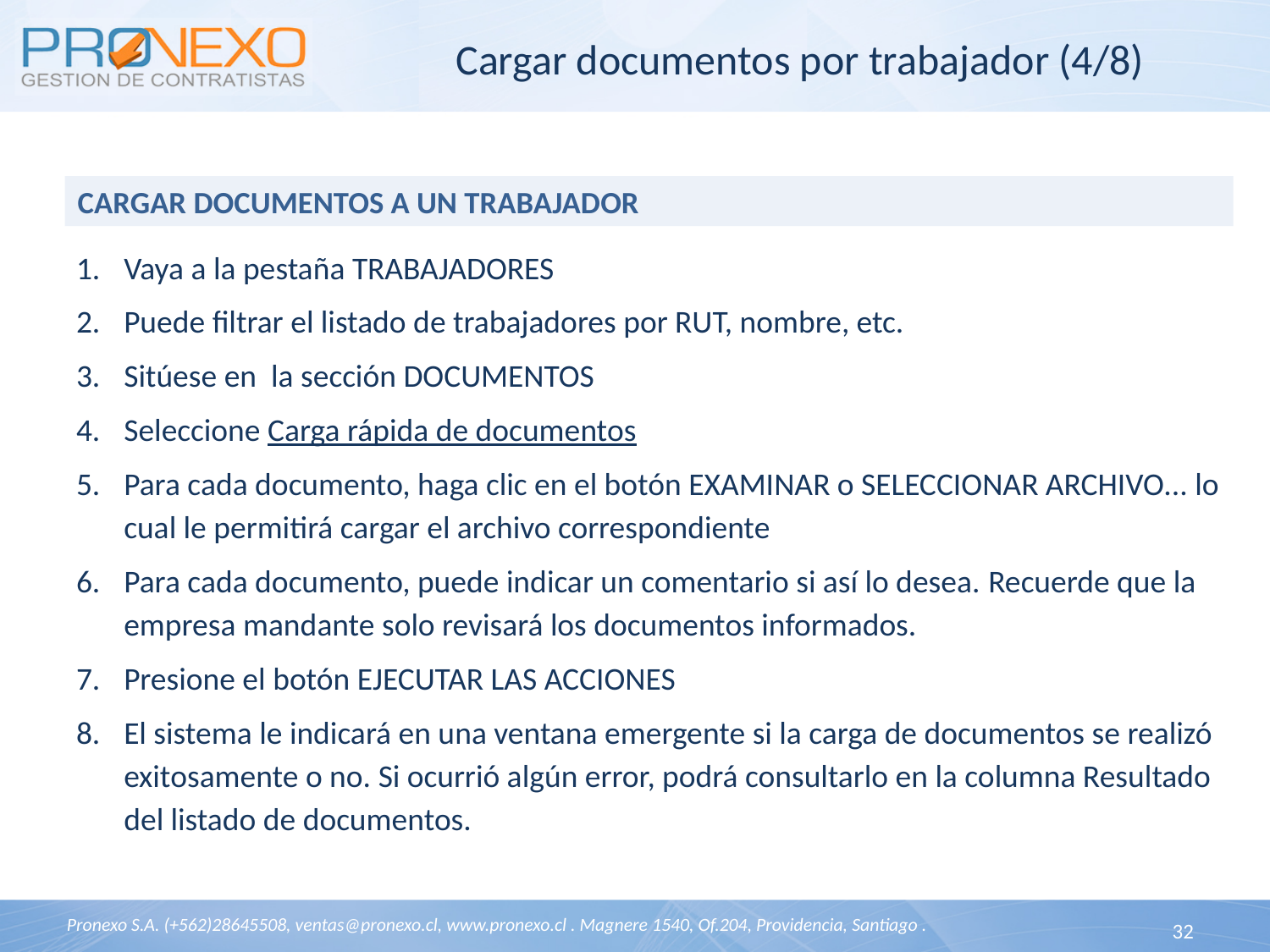

# Cargar documentos por trabajador (4/8)
CARGAR DOCUMENTOS A UN TRABAJADOR

Vaya a la pestaña TRABAJADORES
Puede filtrar el listado de trabajadores por RUT, nombre, etc.
Sitúese en  la sección DOCUMENTOS
Seleccione Carga rápida de documentos
Para cada documento, haga clic en el botón EXAMINAR o SELECCIONAR ARCHIVO... lo cual le permitirá cargar el archivo correspondiente
Para cada documento, puede indicar un comentario si así lo desea. Recuerde que la empresa mandante solo revisará los documentos informados.
Presione el botón EJECUTAR LAS ACCIONES
El sistema le indicará en una ventana emergente si la carga de documentos se realizó exitosamente o no. Si ocurrió algún error, podrá consultarlo en la columna Resultado del listado de documentos.
32